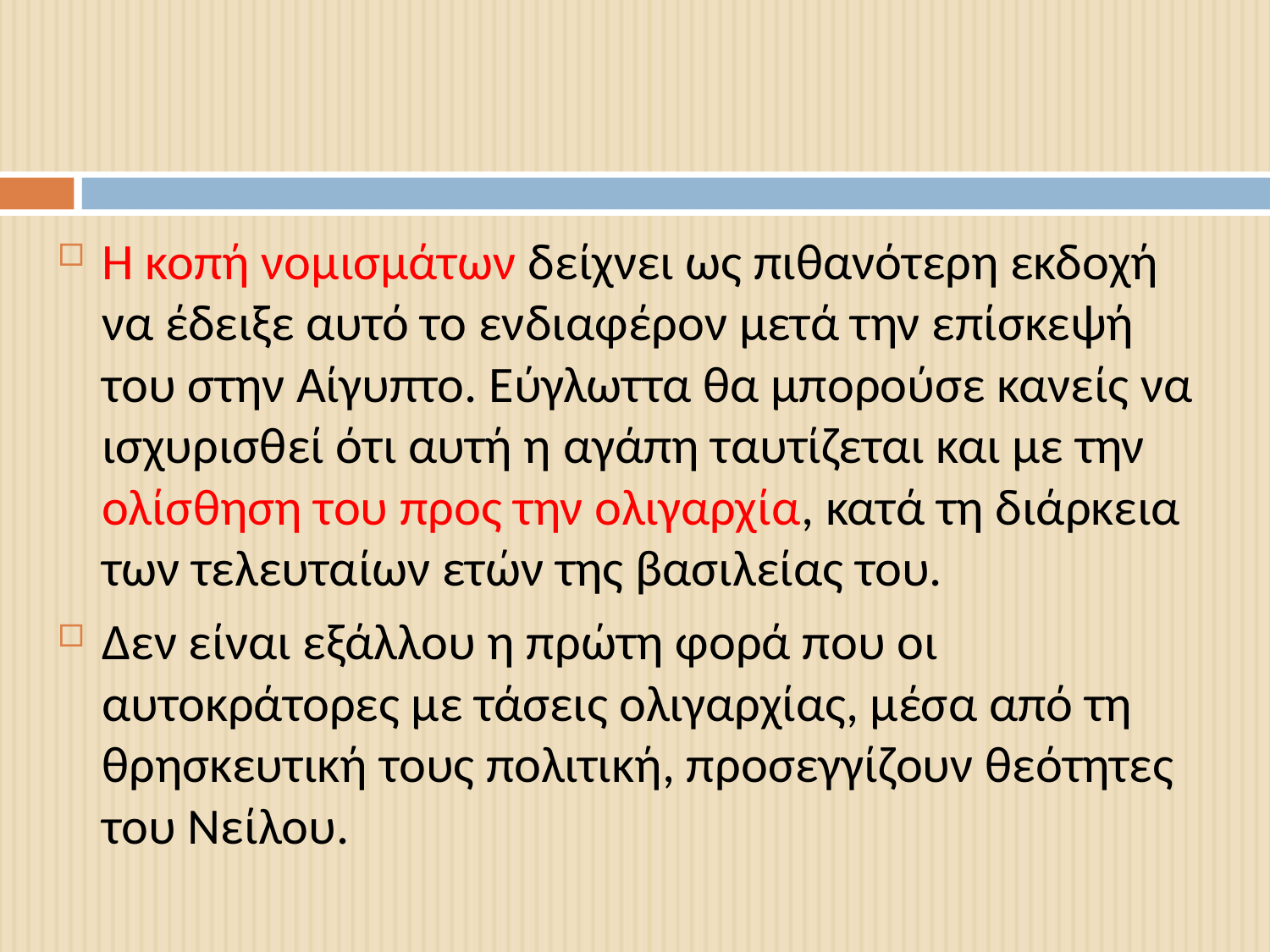

#
Η κοπή νομισμάτων δείχνει ως πιθανότερη εκδοχή να έδειξε αυτό το ενδιαφέρον μετά την επίσκεψή του στην Αίγυπτο. Εύγλωττα θα μπορούσε κανείς να ισχυρισθεί ότι αυτή η αγάπη ταυτίζεται και με την ολίσθηση του προς την ολιγαρχία, κατά τη διάρκεια των τελευταίων ετών της βασιλείας του.
Δεν είναι εξάλλου η πρώτη φορά που οι αυτοκράτορες με τάσεις ολιγαρχίας, μέσα από τη θρησκευτική τους πολιτική, προσεγγίζουν θεότητες του Νείλου.